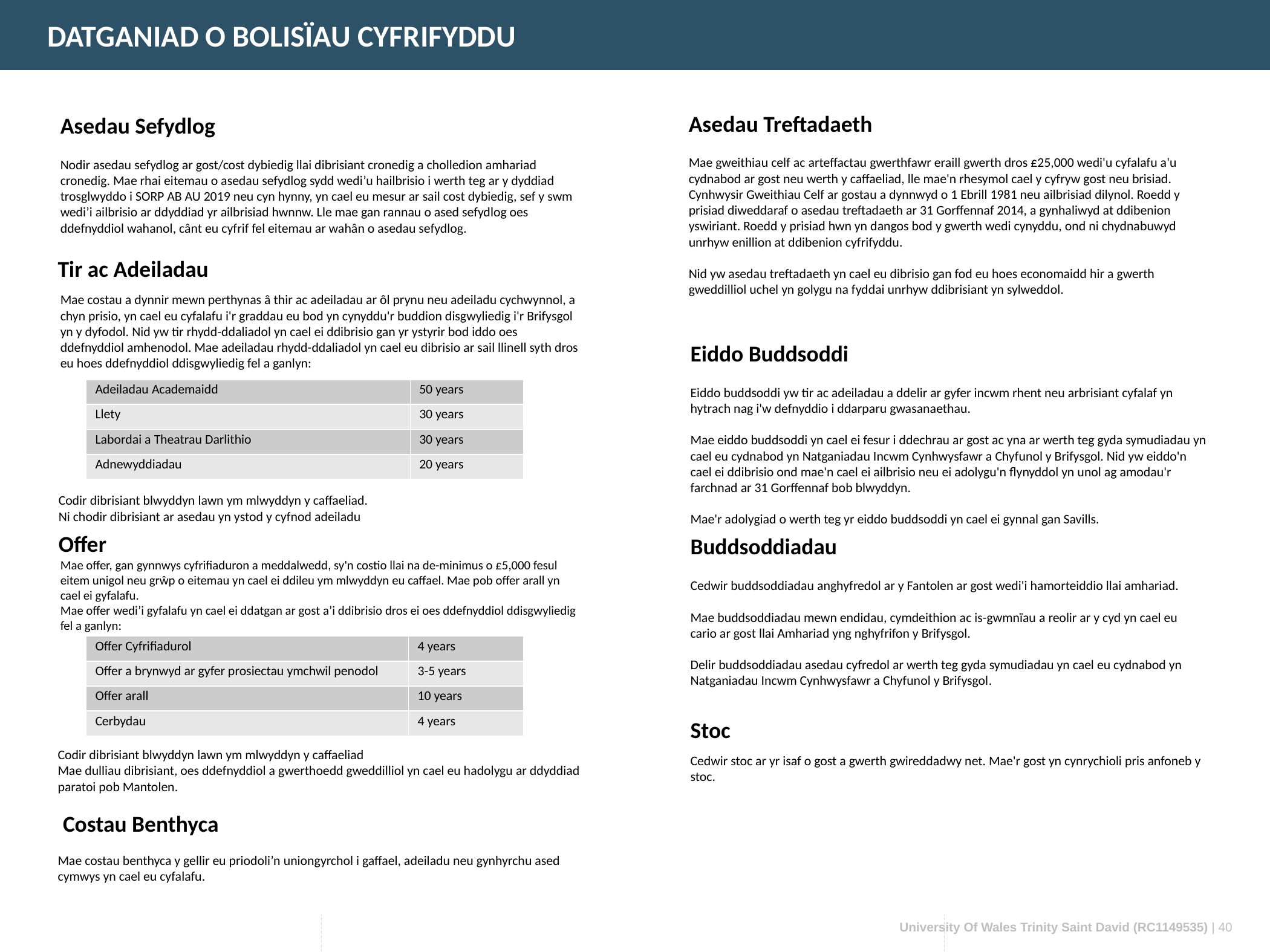

DATGANIAD O BOLISÏAU CYFRIFYDDU

Asedau Treftadaeth
Asedau Sefydlog
Mae gweithiau celf ac arteffactau gwerthfawr eraill gwerth dros £25,000 wedi'u cyfalafu a'u cydnabod ar gost neu werth y caffaeliad, lle mae'n rhesymol cael y cyfryw gost neu brisiad.
Cynhwysir Gweithiau Celf ar gostau a dynnwyd o 1 Ebrill 1981 neu ailbrisiad dilynol. Roedd y prisiad diweddaraf o asedau treftadaeth ar 31 Gorffennaf 2014, a gynhaliwyd at ddibenion yswiriant. Roedd y prisiad hwn yn dangos bod y gwerth wedi cynyddu, ond ni chydnabuwyd unrhyw enillion at ddibenion cyfrifyddu.

Nid yw asedau treftadaeth yn cael eu dibrisio gan fod eu hoes economaidd hir a gwerth gweddilliol uchel yn golygu na fyddai unrhyw ddibrisiant yn sylweddol.
Nodir asedau sefydlog ar gost/cost dybiedig llai dibrisiant cronedig a cholledion amhariad cronedig. Mae rhai eitemau o asedau sefydlog sydd wedi’u hailbrisio i werth teg ar y dyddiad trosglwyddo i SORP AB AU 2019 neu cyn hynny, yn cael eu mesur ar sail cost dybiedig, sef y swm wedi’i ailbrisio ar ddyddiad yr ailbrisiad hwnnw. Lle mae gan rannau o ased sefydlog oes ddefnyddiol wahanol, cânt eu cyfrif fel eitemau ar wahân o asedau sefydlog.
Tir ac Adeiladau
Mae costau a dynnir mewn perthynas â thir ac adeiladau ar ôl prynu neu adeiladu cychwynnol, a chyn prisio, yn cael eu cyfalafu i'r graddau eu bod yn cynyddu'r buddion disgwyliedig i'r Brifysgol yn y dyfodol. Nid yw tir rhydd-ddaliadol yn cael ei ddibrisio gan yr ystyrir bod iddo oes ddefnyddiol amhenodol. Mae adeiladau rhydd-ddaliadol yn cael eu dibrisio ar sail llinell syth dros eu hoes ddefnyddiol ddisgwyliedig fel a ganlyn:
Eiddo Buddsoddi
| Adeiladau Academaidd | 50 years |
| --- | --- |
| Llety | 30 years |
| Labordai a Theatrau Darlithio | 30 years |
| Adnewyddiadau | 20 years |
Eiddo buddsoddi yw tir ac adeiladau a ddelir ar gyfer incwm rhent neu arbrisiant cyfalaf yn hytrach nag i'w defnyddio i ddarparu gwasanaethau.

Mae eiddo buddsoddi yn cael ei fesur i ddechrau ar gost ac yna ar werth teg gyda symudiadau yn cael eu cydnabod yn Natganiadau Incwm Cynhwysfawr a Chyfunol y Brifysgol. Nid yw eiddo'n cael ei ddibrisio ond mae'n cael ei ailbrisio neu ei adolygu'n flynyddol yn unol ag amodau'r farchnad ar 31 Gorffennaf bob blwyddyn.

Mae'r adolygiad o werth teg yr eiddo buddsoddi yn cael ei gynnal gan Savills.
Codir dibrisiant blwyddyn lawn ym mlwyddyn y caffaeliad.
Ni chodir dibrisiant ar asedau yn ystod y cyfnod adeiladu
Offer
Buddsoddiadau
Mae offer, gan gynnwys cyfrifiaduron a meddalwedd, sy'n costio llai na de-minimus o £5,000 fesul eitem unigol neu grŵp o eitemau yn cael ei ddileu ym mlwyddyn eu caffael. Mae pob offer arall yn cael ei gyfalafu.
Mae offer wedi’i gyfalafu yn cael ei ddatgan ar gost a’i ddibrisio dros ei oes ddefnyddiol ddisgwyliedig fel a ganlyn:
Cedwir buddsoddiadau anghyfredol ar y Fantolen ar gost wedi'i hamorteiddio llai amhariad.

Mae buddsoddiadau mewn endidau, cymdeithion ac is-gwmnïau a reolir ar y cyd yn cael eu cario ar gost llai Amhariad yng nghyfrifon y Brifysgol.

Delir buddsoddiadau asedau cyfredol ar werth teg gyda symudiadau yn cael eu cydnabod yn Natganiadau Incwm Cynhwysfawr a Chyfunol y Brifysgol.
| Offer Cyfrifiadurol | 4 years |
| --- | --- |
| Offer a brynwyd ar gyfer prosiectau ymchwil penodol | 3-5 years |
| Offer arall | 10 years |
| Cerbydau | 4 years |
Stoc
Codir dibrisiant blwyddyn lawn ym mlwyddyn y caffaeliad
Mae dulliau dibrisiant, oes ddefnyddiol a gwerthoedd gweddilliol yn cael eu hadolygu ar ddyddiad paratoi pob Mantolen.
Cedwir stoc ar yr isaf o gost a gwerth gwireddadwy net. Mae'r gost yn cynrychioli pris anfoneb y stoc.
Costau Benthyca
Mae costau benthyca y gellir eu priodoli’n uniongyrchol i gaffael, adeiladu neu gynhyrchu ased cymwys yn cael eu cyfalafu.